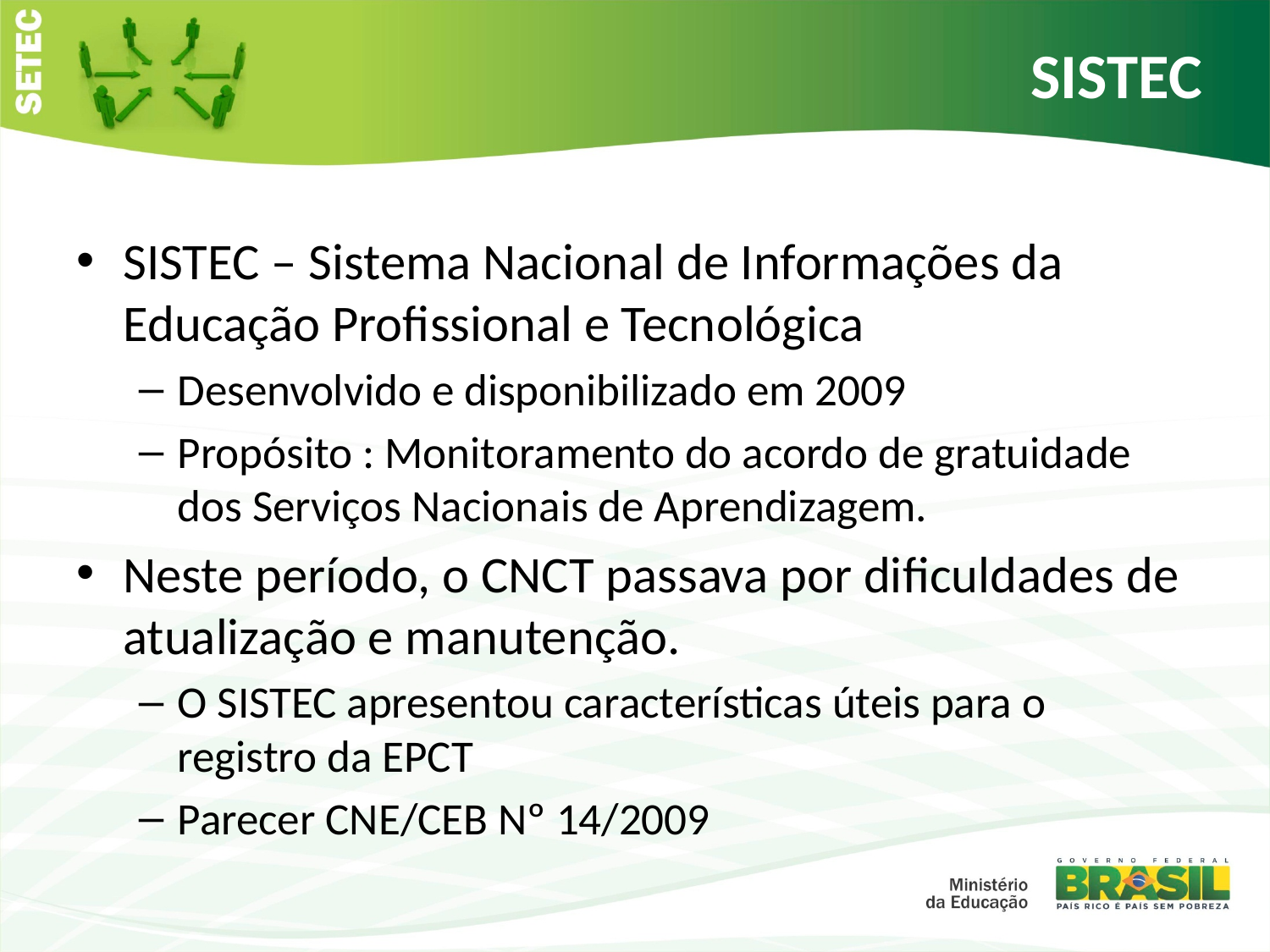

# SISTEC
SISTEC – Sistema Nacional de Informações da Educação Profissional e Tecnológica
Desenvolvido e disponibilizado em 2009
Propósito : Monitoramento do acordo de gratuidade dos Serviços Nacionais de Aprendizagem.
Neste período, o CNCT passava por dificuldades de atualização e manutenção.
O SISTEC apresentou características úteis para o registro da EPCT
Parecer CNE/CEB Nº 14/2009